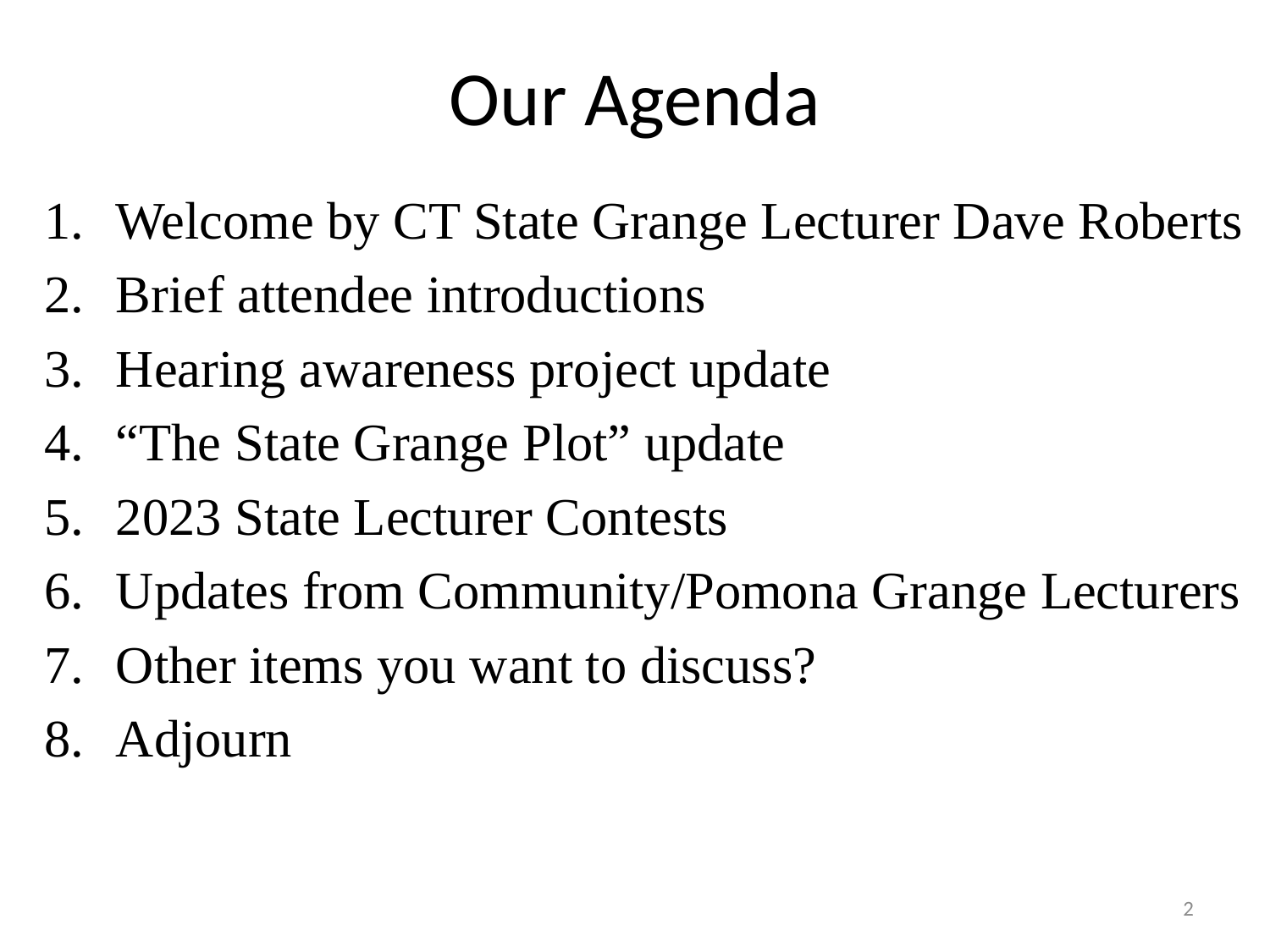

# Our Agenda
Welcome by CT State Grange Lecturer Dave Roberts
Brief attendee introductions
Hearing awareness project update
“The State Grange Plot” update
2023 State Lecturer Contests
Updates from Community/Pomona Grange Lecturers
Other items you want to discuss?
Adjourn
2